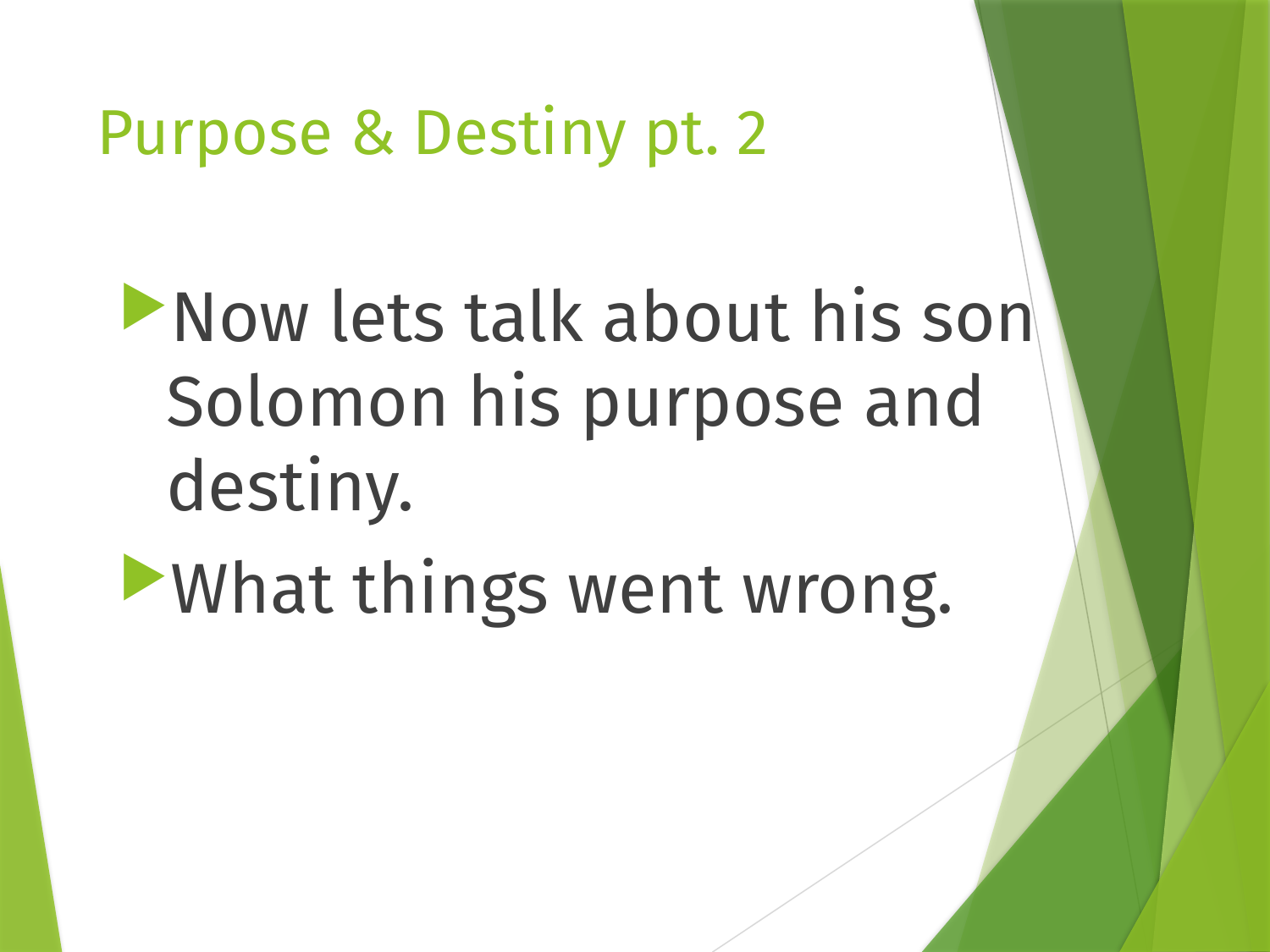

# Purpose & Destiny pt. 2
Now lets talk about his son Solomon his purpose and destiny.
What things went wrong.